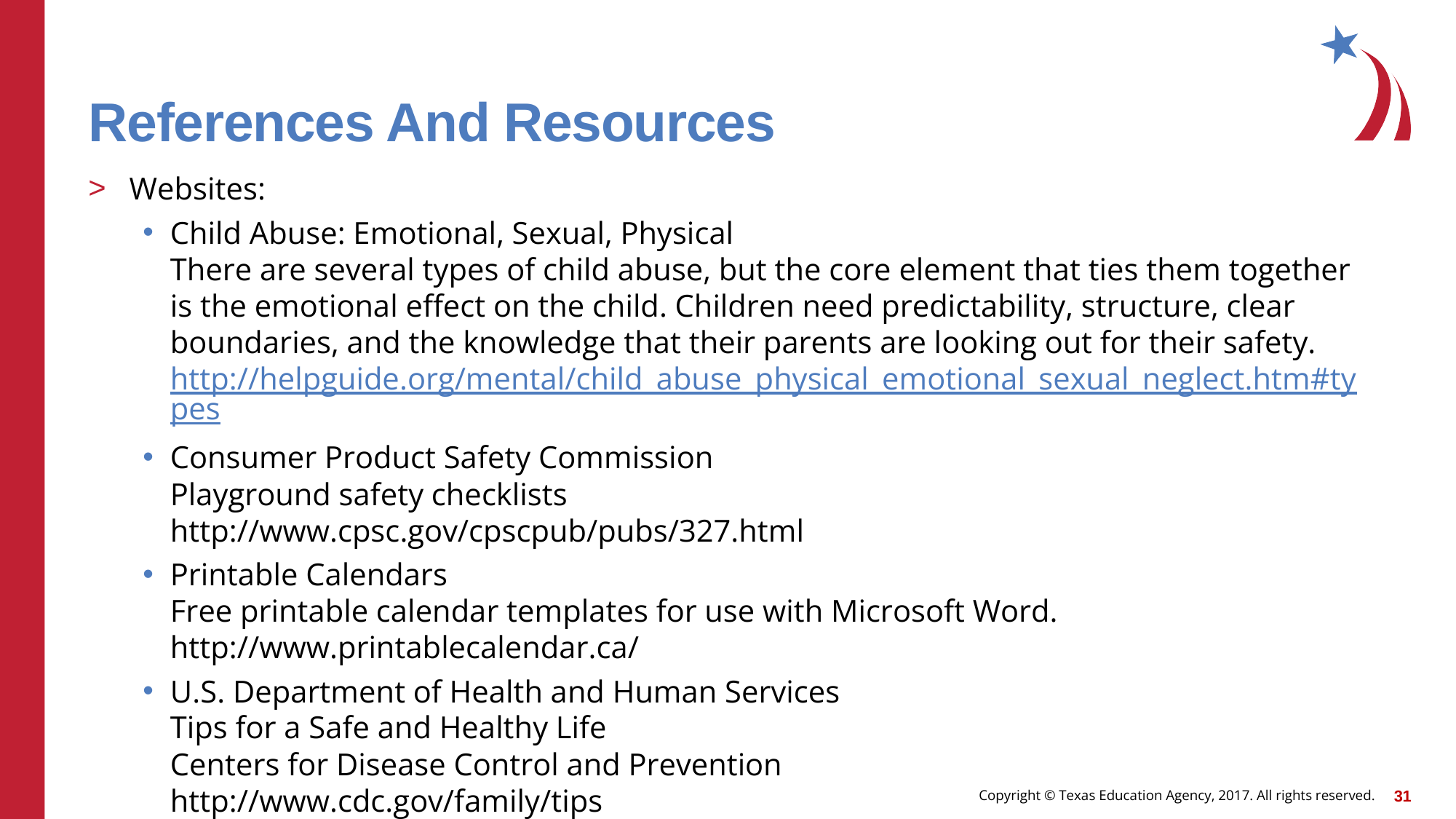

# References And Resources
Websites:
Child Abuse: Emotional, Sexual, Physical
There are several types of child abuse, but the core element that ties them together is the emotional effect on the child. Children need predictability, structure, clear boundaries, and the knowledge that their parents are looking out for their safety.
http://helpguide.org/mental/child_abuse_physical_emotional_sexual_neglect.htm#types
Consumer Product Safety Commission
Playground safety checklists
http://www.cpsc.gov/cpscpub/pubs/327.html
Printable Calendars
Free printable calendar templates for use with Microsoft Word.
http://www.printablecalendar.ca/
U.S. Department of Health and Human Services
Tips for a Safe and Healthy Life
Centers for Disease Control and Prevention
http://www.cdc.gov/family/tips